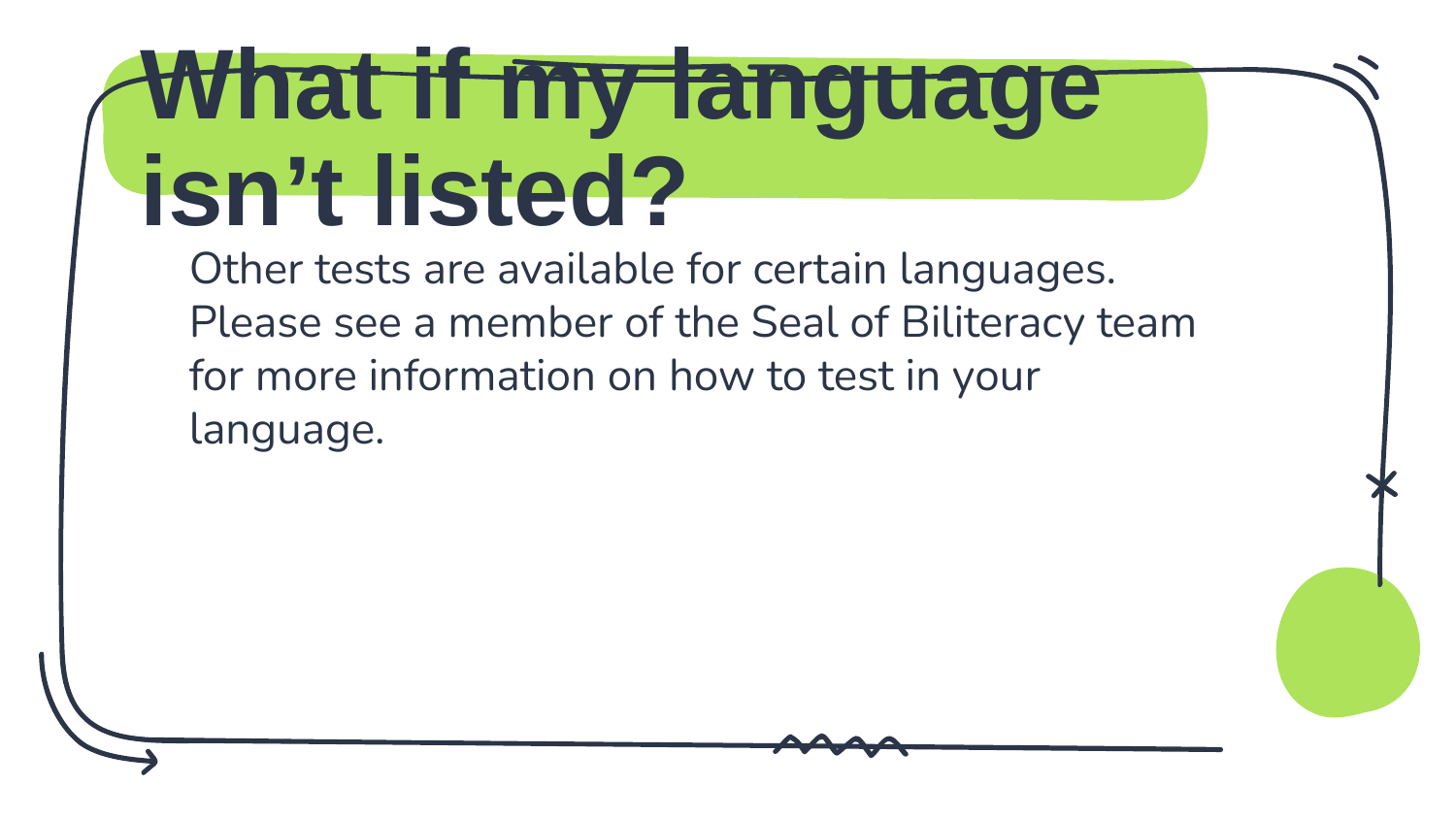

# What if my language isn’t listed?
Other tests are available for certain languages. Please see a member of the Seal of Biliteracy team for more information on how to test in your language.